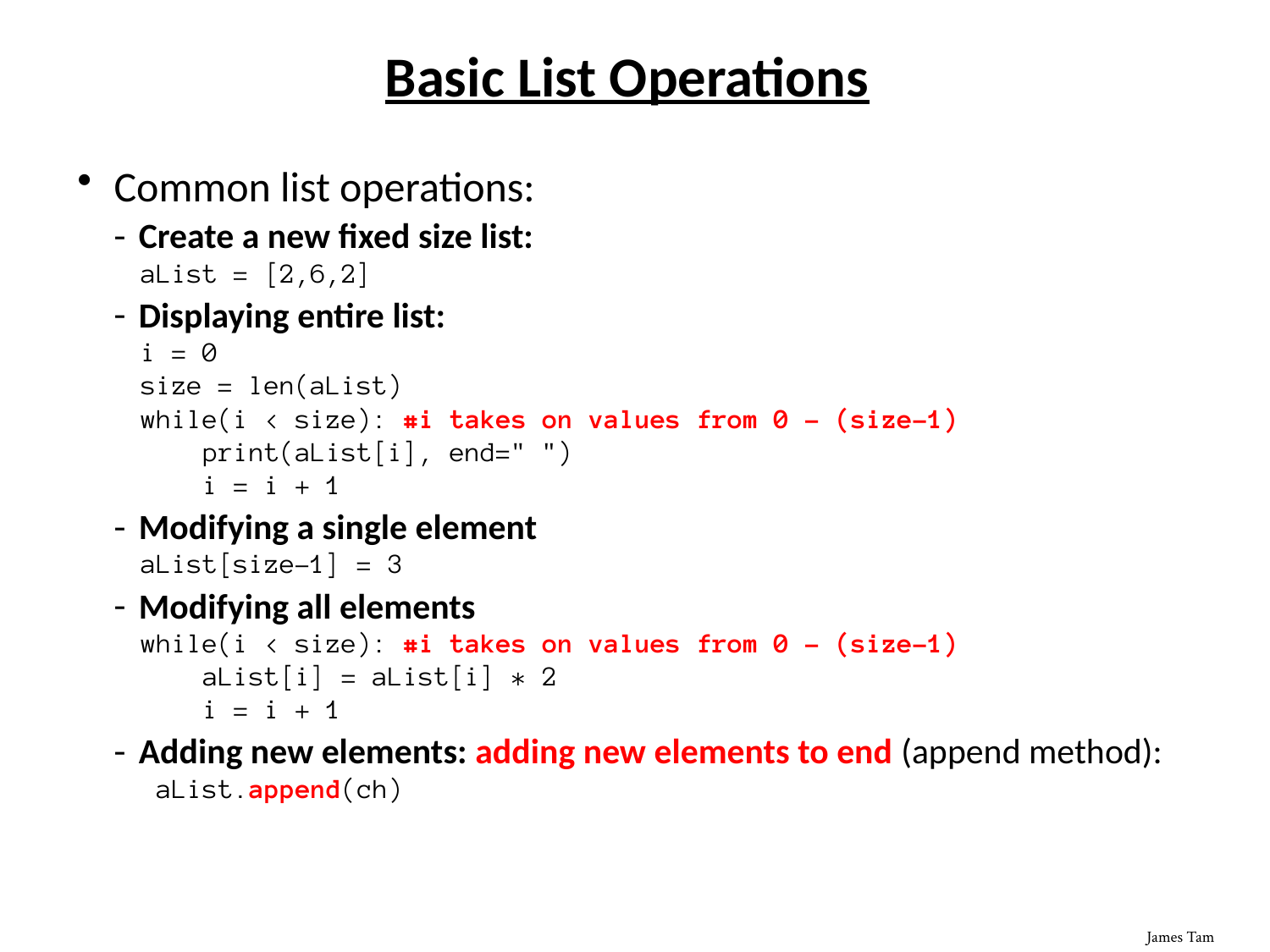

# Basic List Operations
Common list operations:
Create a new fixed size list:
aList = [2,6,2]
Displaying entire list:
i = 0
size = len(aList)
while(i < size): #i takes on values from 0 – (size-1)
    print(aList[i], end=" ")
    i = i + 1
Modifying a single element
aList[size-1] = 3
Modifying all elements
while(i < size): #i takes on values from 0 – (size-1)
    aList[i] = aList[i] * 2
    i = i + 1
Adding new elements: adding new elements to end (append method):
 aList.append(ch)